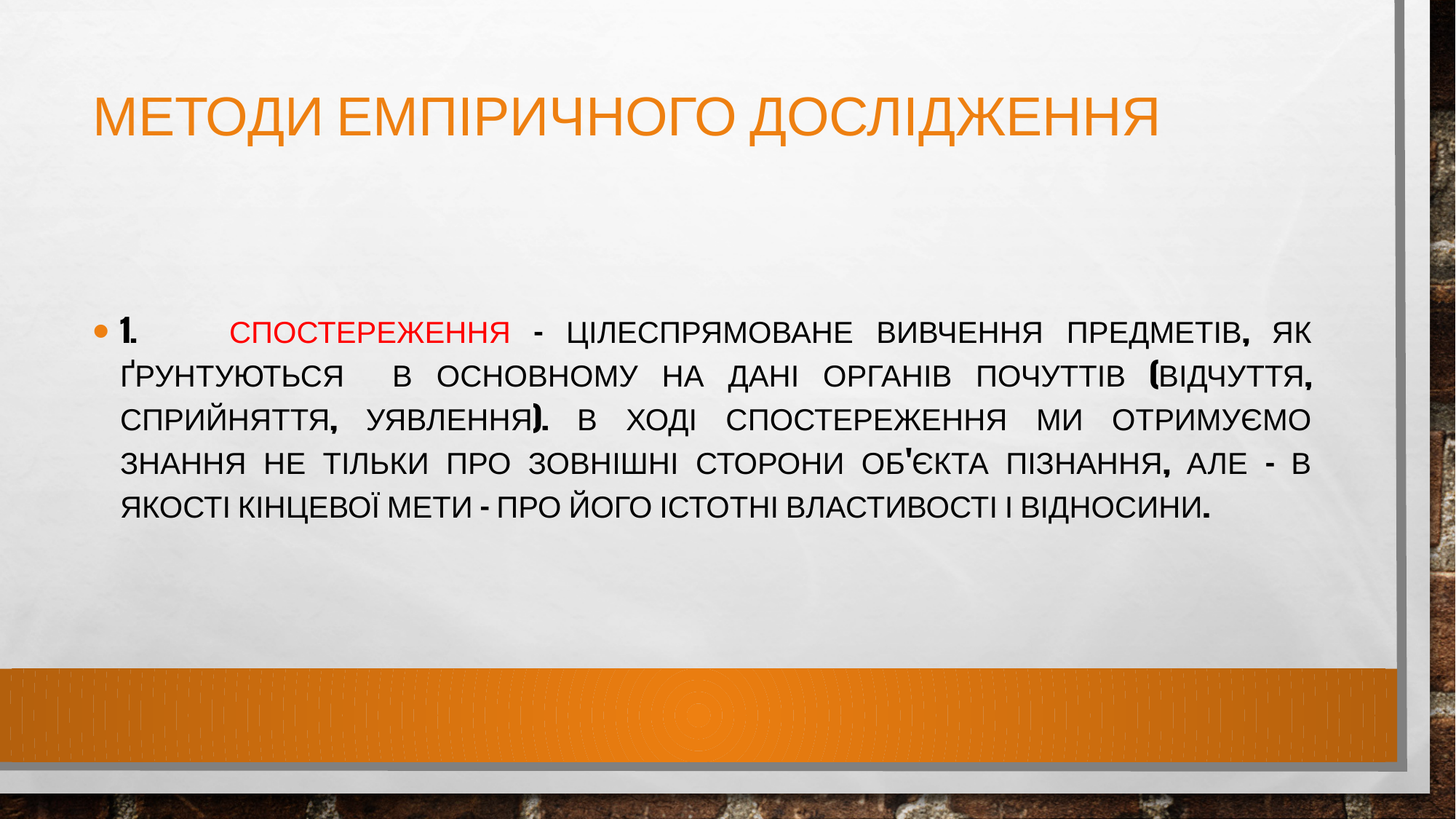

# Методи емпіричного дослідження
1.	Спостереження - цілеспрямоване вивчення предметів, як ґрунтуються  в основному на дані органів почуттів (відчуття, сприйняття, уявлення). В ході спостереження ми отримуємо знання не тільки про зовнішні сторони об'єкта пізнання, але - в якості кінцевої мети - про його істотні властивості і відносини.